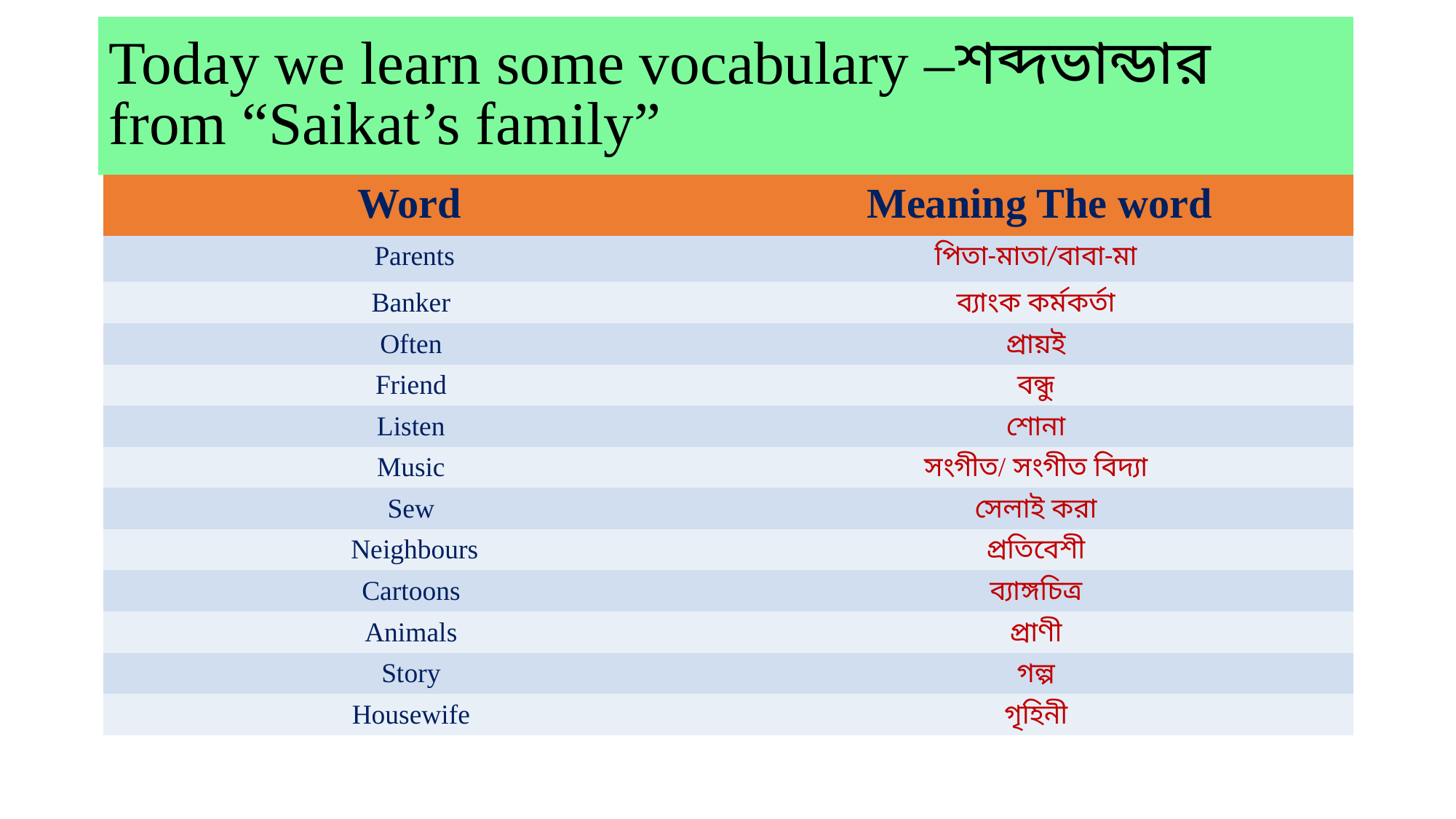

# Today we learn some vocabulary –শব্দভান্ডার from “Saikat’s family”
| Word | Meaning The word |
| --- | --- |
| Parents | পিতা-মাতা/বাবা-মা |
| Banker | ব্যাংক কর্মকর্তা |
| Often | প্রায়ই |
| Friend | বন্ধু |
| Listen | শোনা |
| Music | সংগীত/ সংগীত বিদ্যা |
| Sew | সেলাই করা |
| Neighbours | প্রতিবেশী |
| Cartoons | ব্যাঙ্গচিত্র |
| Animals | প্রাণী |
| Story | গল্প |
| Housewife | গৃহিনী |